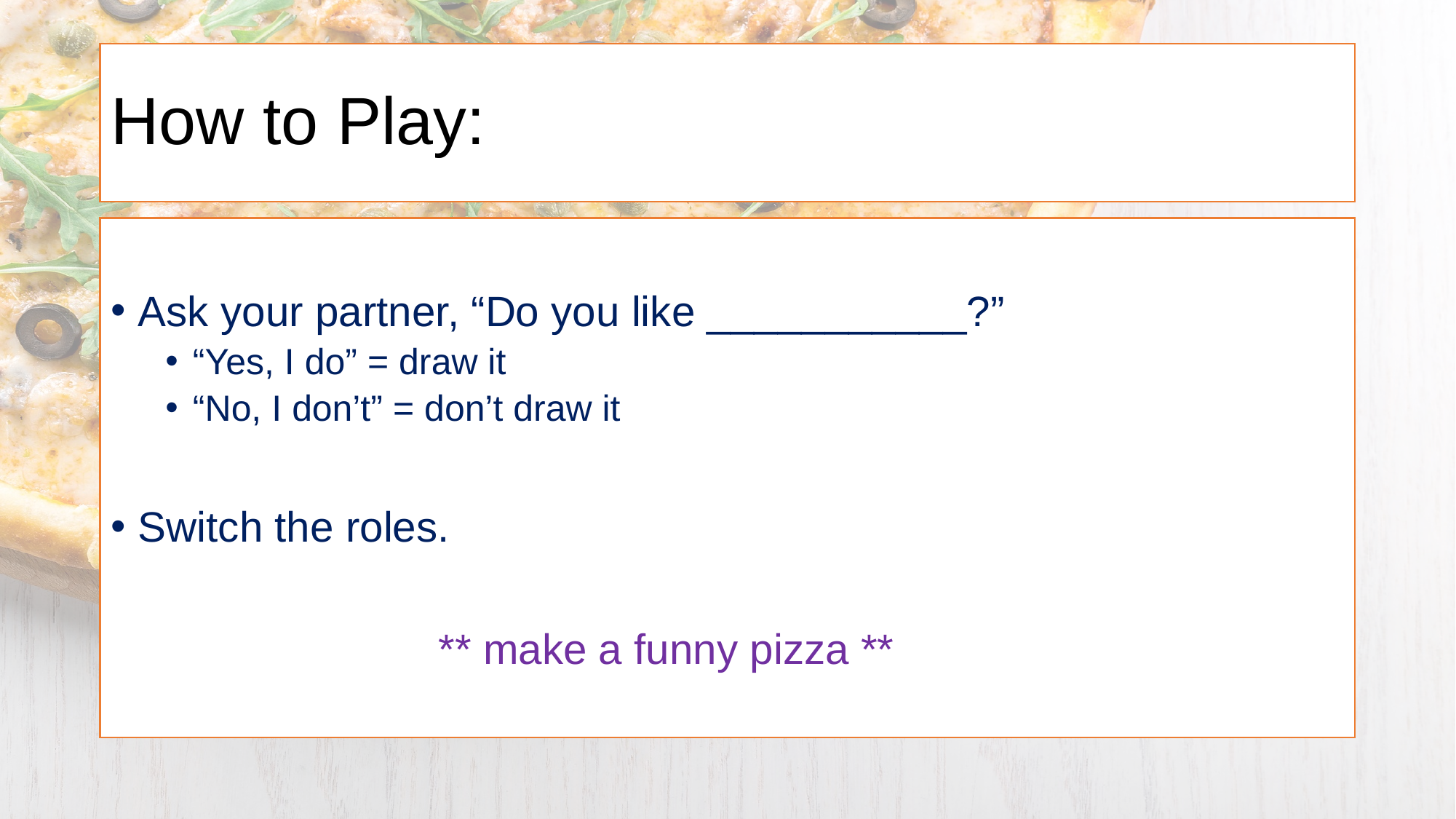

# How to Play:

Ask your partner, “Do you like ___________?”
“Yes, I do” = draw it
“No, I don’t” = don’t draw it

Switch the roles.

			** make a funny pizza **